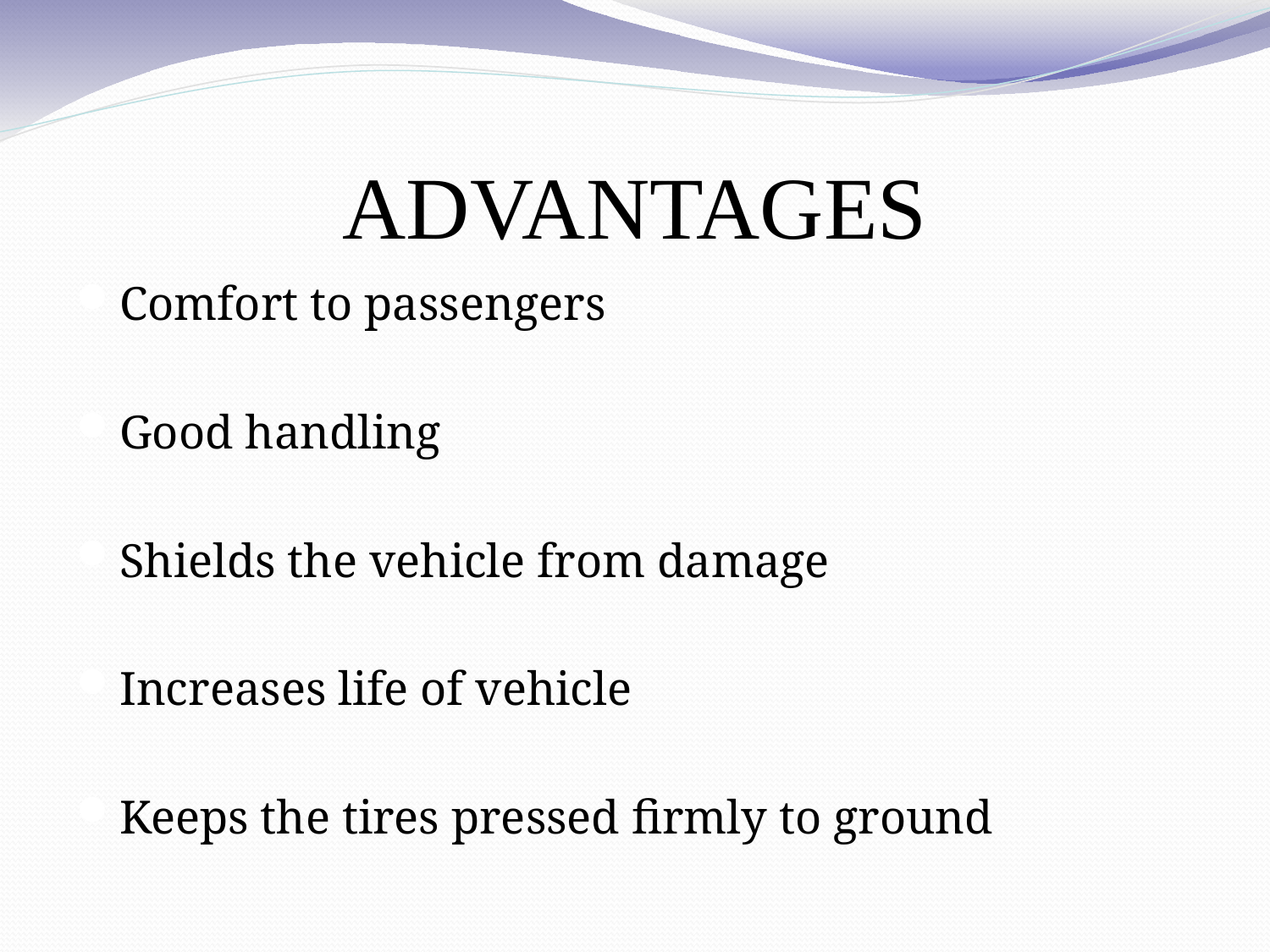

# ADVANTAGES
Comfort to passengers

Good handling

Shields the vehicle from damage

Increases life of vehicle

Keeps the tires pressed firmly to ground